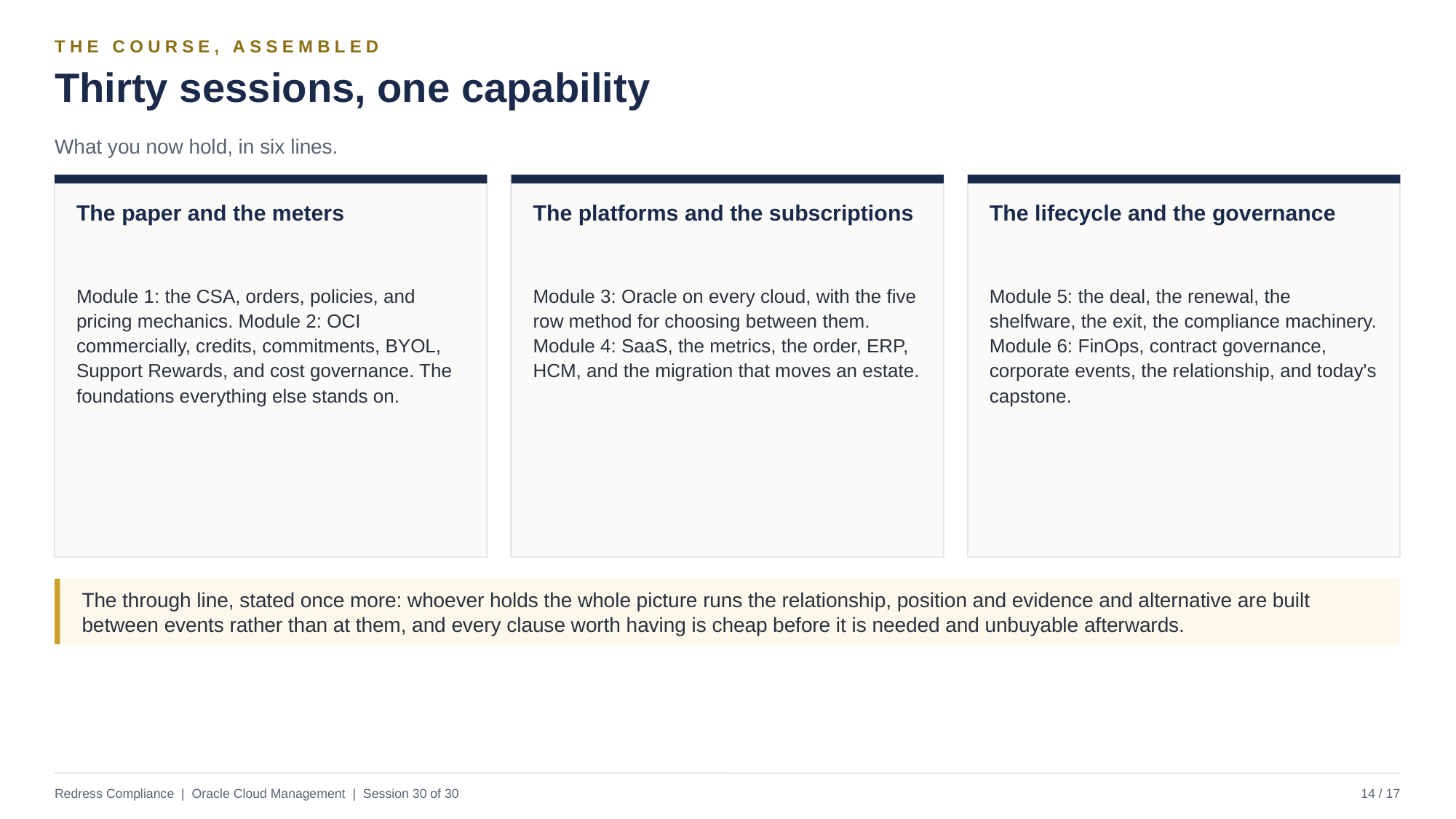

THE COURSE, ASSEMBLED
Thirty sessions, one capability
What you now hold, in six lines.

The paper and the meters
The platforms and the subscriptions
The lifecycle and the governance
Module 1: the CSA, orders, policies, and pricing mechanics. Module 2: OCI commercially, credits, commitments, BYOL, Support Rewards, and cost governance. The foundations everything else stands on.
Module 3: Oracle on every cloud, with the five row method for choosing between them. Module 4: SaaS, the metrics, the order, ERP, HCM, and the migration that moves an estate.
Module 5: the deal, the renewal, the shelfware, the exit, the compliance machinery. Module 6: FinOps, contract governance, corporate events, the relationship, and today's capstone.

The through line, stated once more: whoever holds the whole picture runs the relationship, position and evidence and alternative are built between events rather than at them, and every clause worth having is cheap before it is needed and unbuyable afterwards.

Redress Compliance  |  Oracle Cloud Management  |  Session 30 of 30
14 / 17